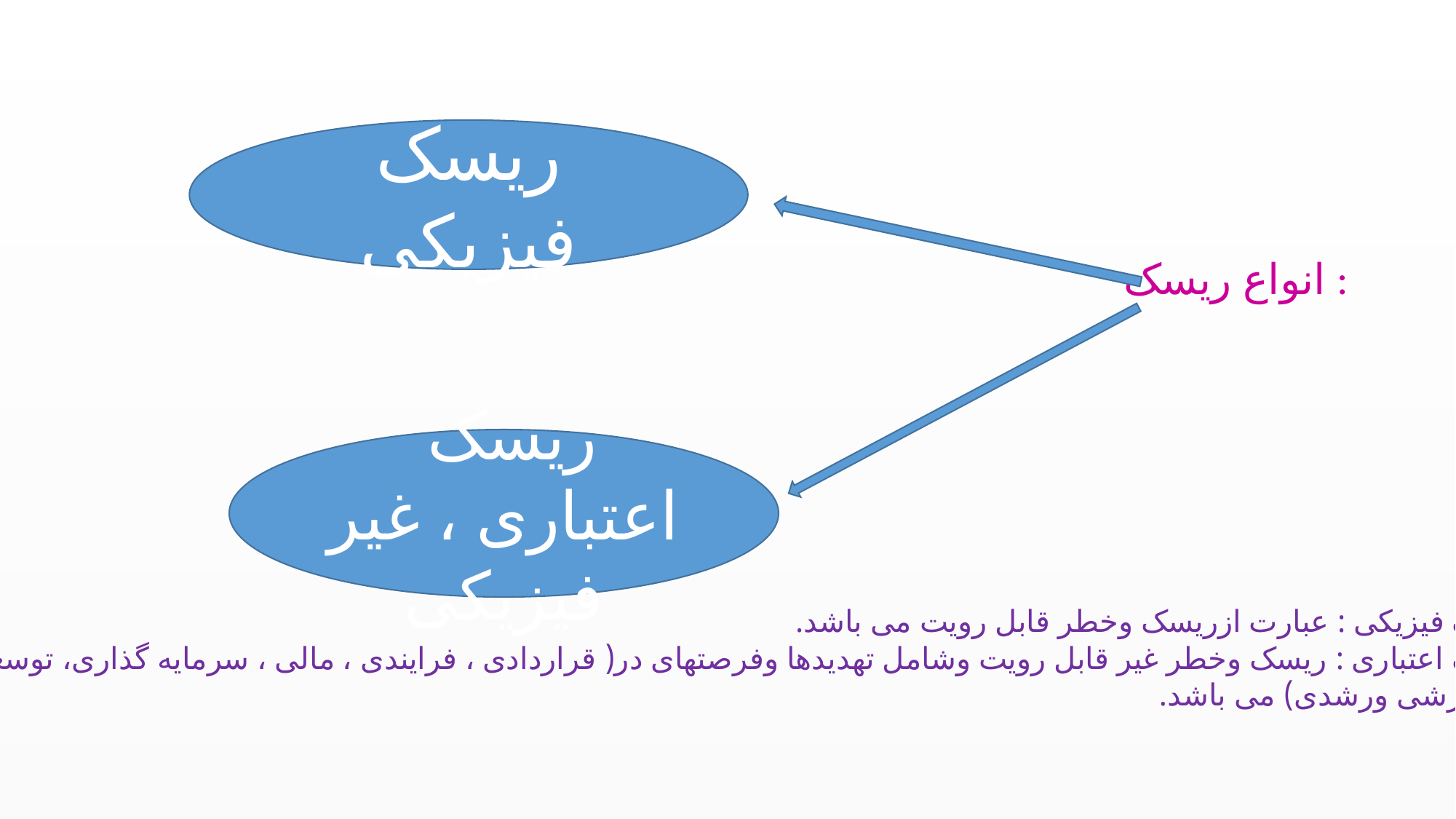

ریسک فیزیکی

# انواع ریسک :
ریسک  اعتباری ، غیر فیزیکی
ریسک فیزیکی : عبارت ازریسک وخطر قابل رویت می باشد.
ریسک اعتباری : ریسک وخطر غیر قابل رویت وشامل تهدیدها وفرصتهای در( قراردادی ، فرایندی ، مالی ، سرمایه گذاری، توسعه
وگسترشی ورشدی) می باشد.